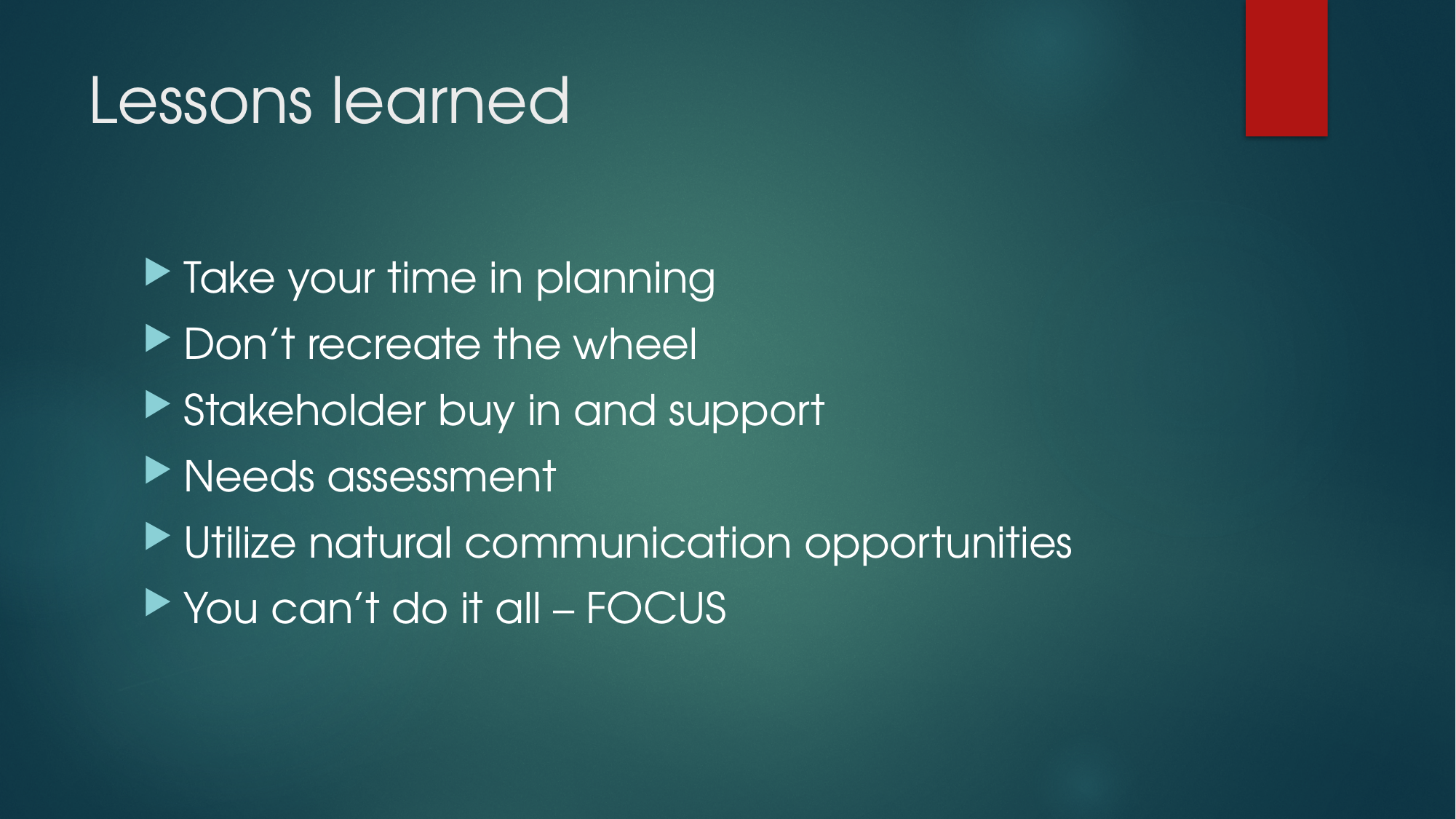

# Lessons learned
Take your time in planning
Don’t recreate the wheel
Stakeholder buy in and support
Needs assessment
Utilize natural communication opportunities
You can’t do it all – FOCUS